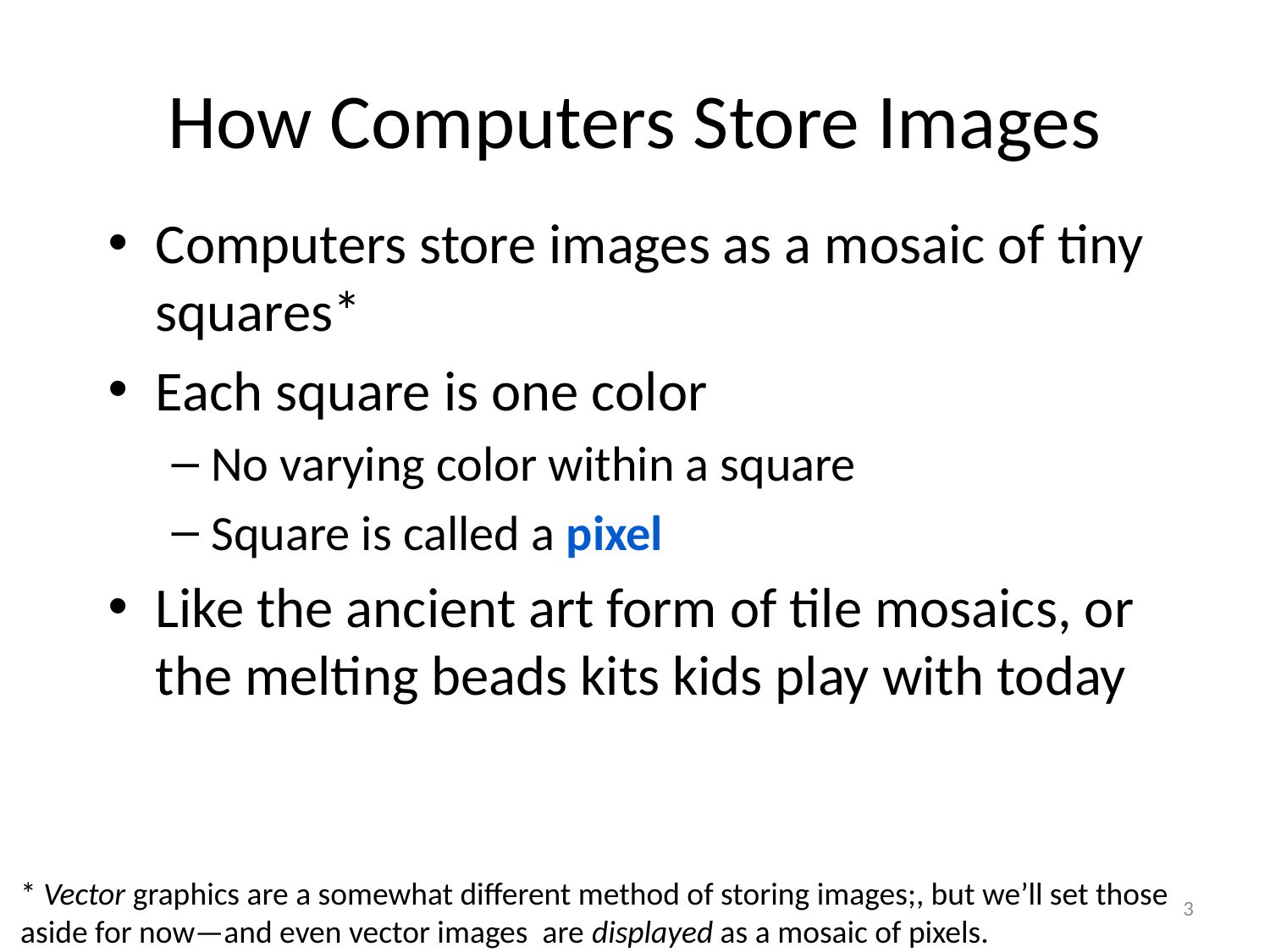

# How Computers Store Images
Computers store images as a mosaic of tiny squares*
Each square is one color
No varying color within a square
Square is called a pixel
Like the ancient art form of tile mosaics, or the melting beads kits kids play with today
* Vector graphics are a somewhat different method of storing images;, but we’ll set those aside for now—and even vector images  are displayed as a mosaic of pixels.
3